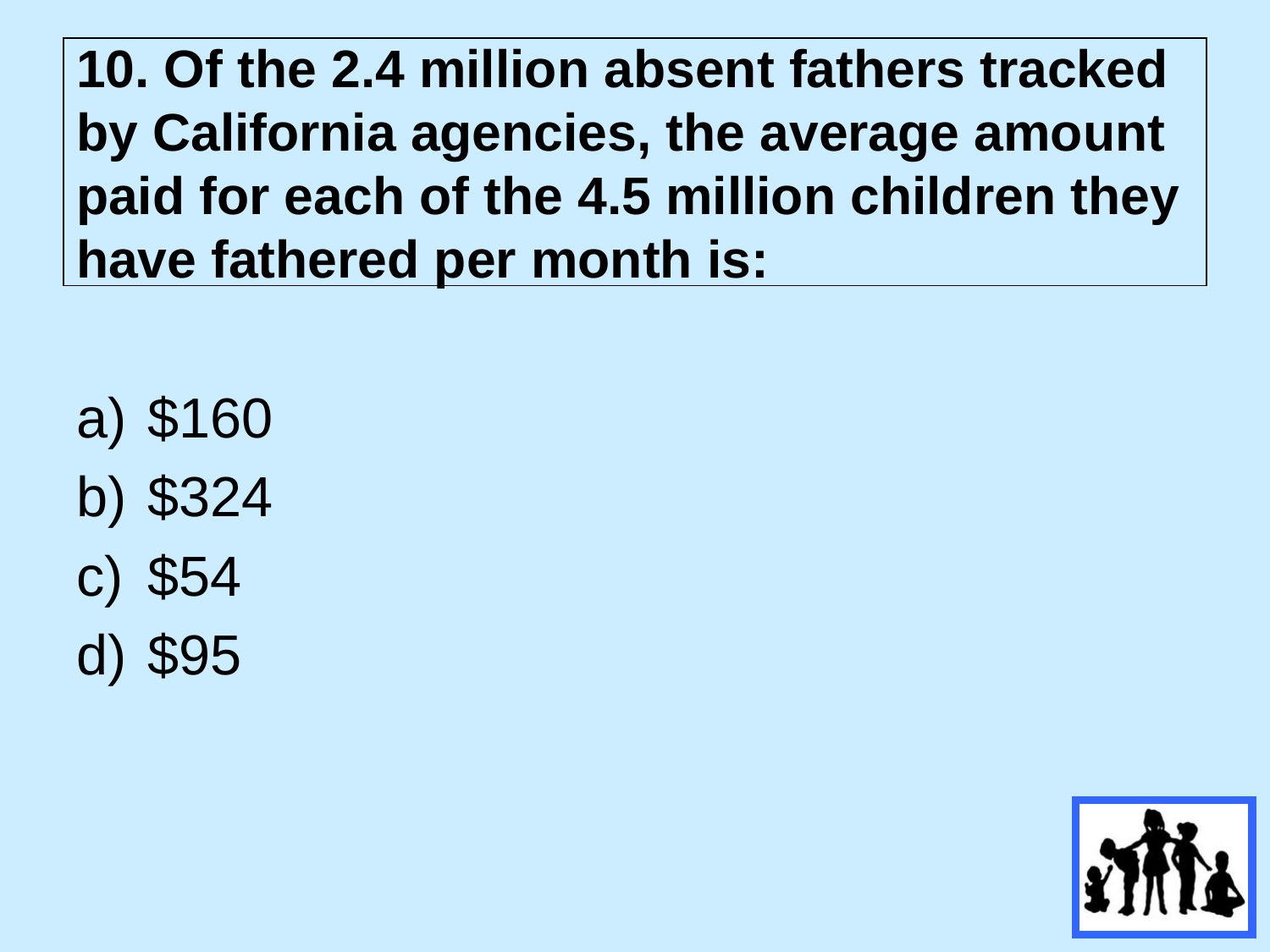

# 10. Of the 2.4 million absent fathers tracked by California agencies, the average amount paid for each of the 4.5 million children they have fathered per month is:

$160
$324
$54
$95